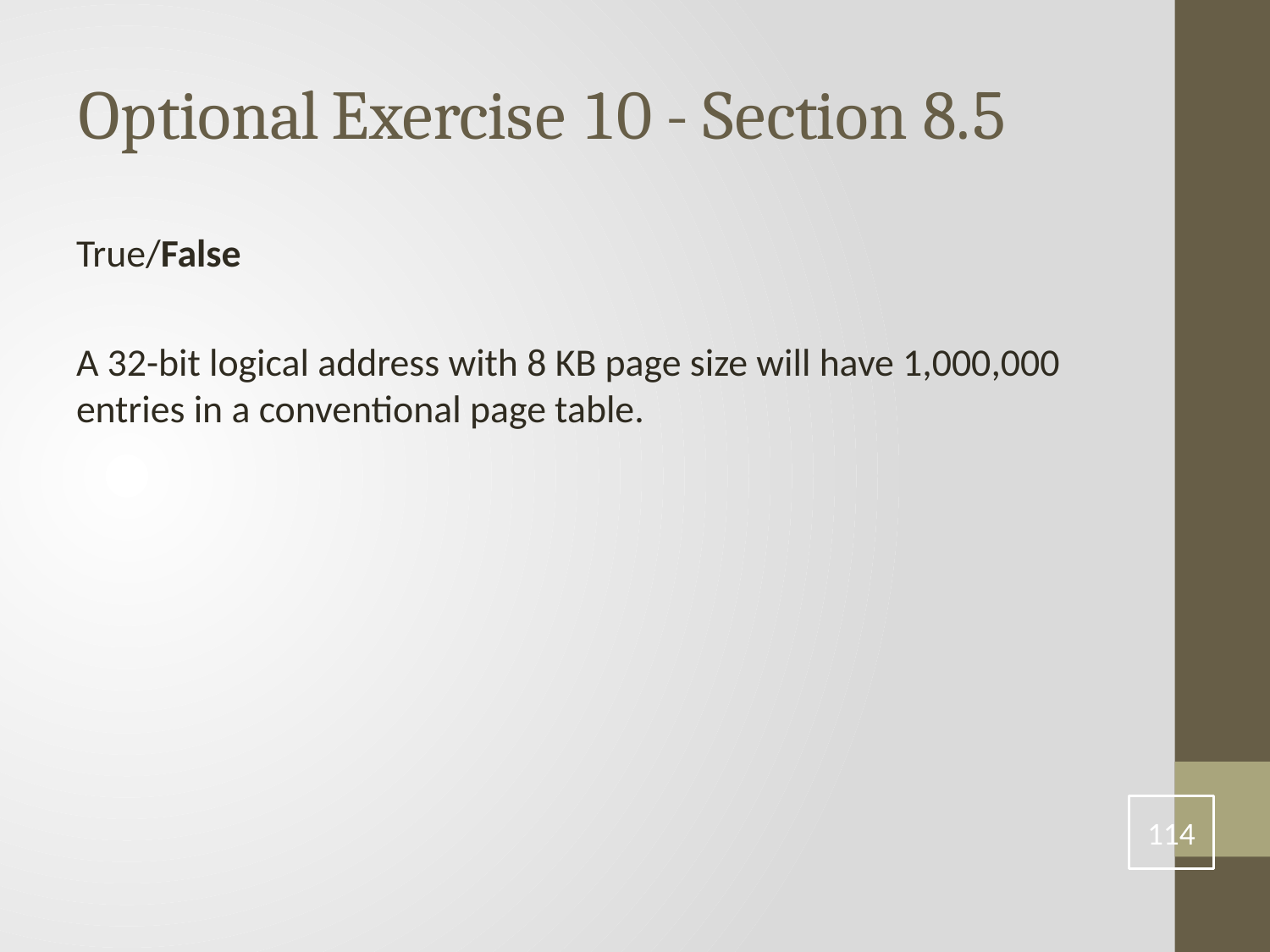

# Optional Exercise 10 - Section 8.5
True/False

A 32-bit logical address with 8 KB page size will have 1,000,000 entries in a conventional page table.

114